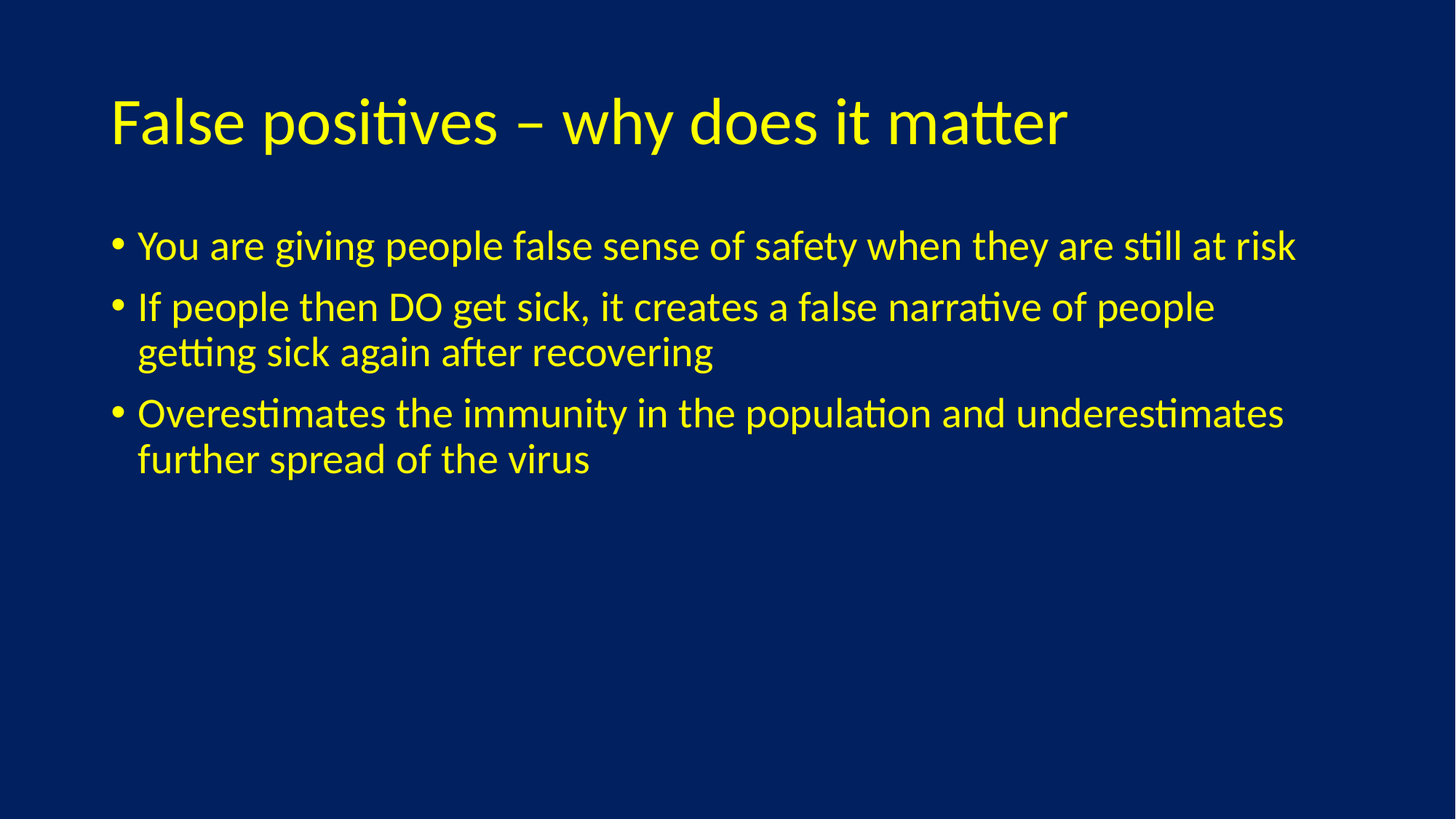

# False positives – why does it matter
You are giving people false sense of safety when they are still at risk
If people then DO get sick, it creates a false narrative of people getting sick again after recovering
Overestimates the immunity in the population and underestimates further spread of the virus